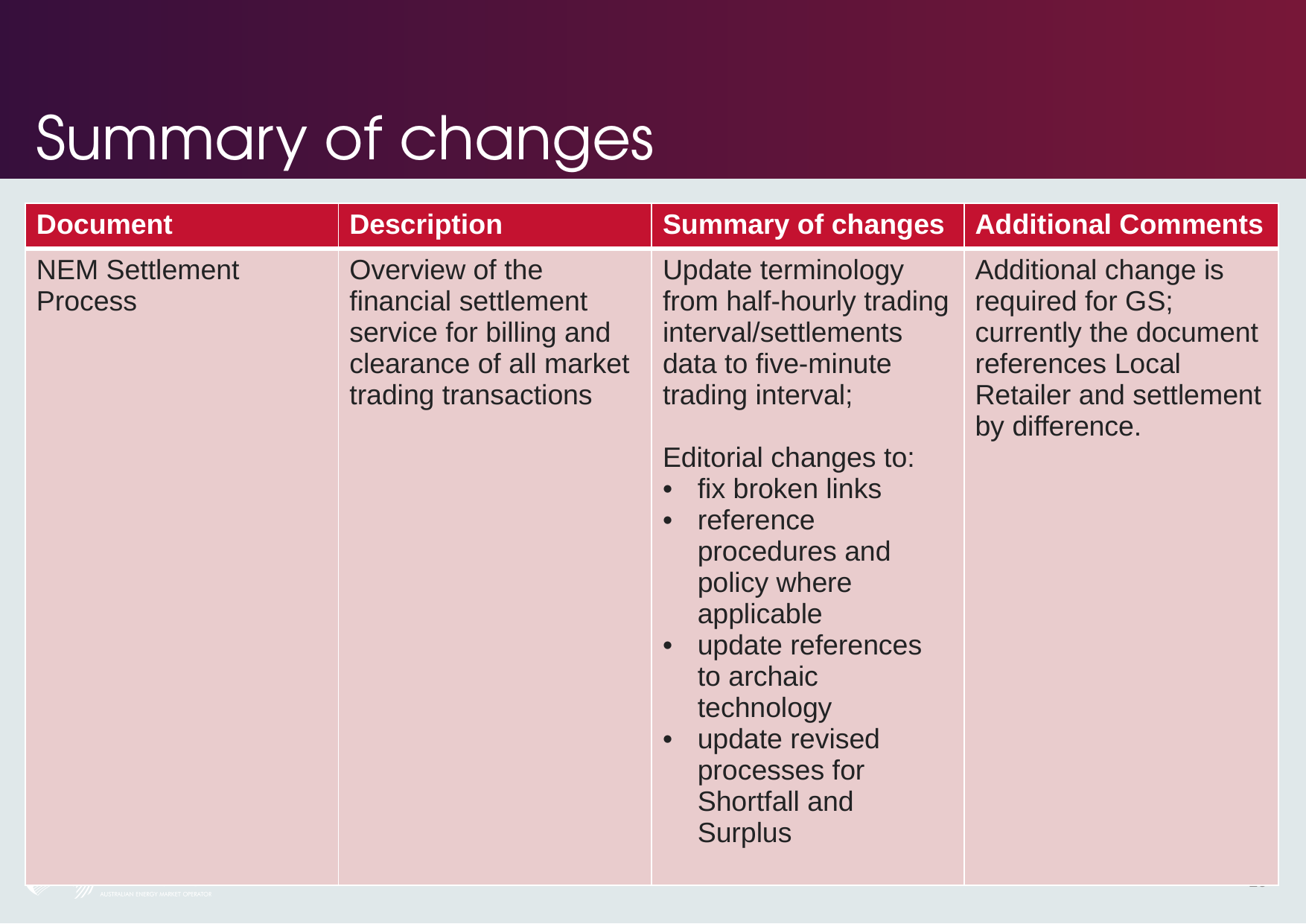

# Summary of changes
| Document | Description | Summary of changes | Additional Comments |
| --- | --- | --- | --- |
| NEM Settlement Process | Overview of the financial settlement service for billing and clearance of all market trading transactions | Update terminology from half-hourly trading interval/settlements data to five-minute trading interval; Editorial changes to: fix broken links reference procedures and policy where applicable update references to archaic technology update revised processes for Shortfall and Surplus | Additional change is required for GS; currently the document references Local Retailer and settlement by difference. |
26